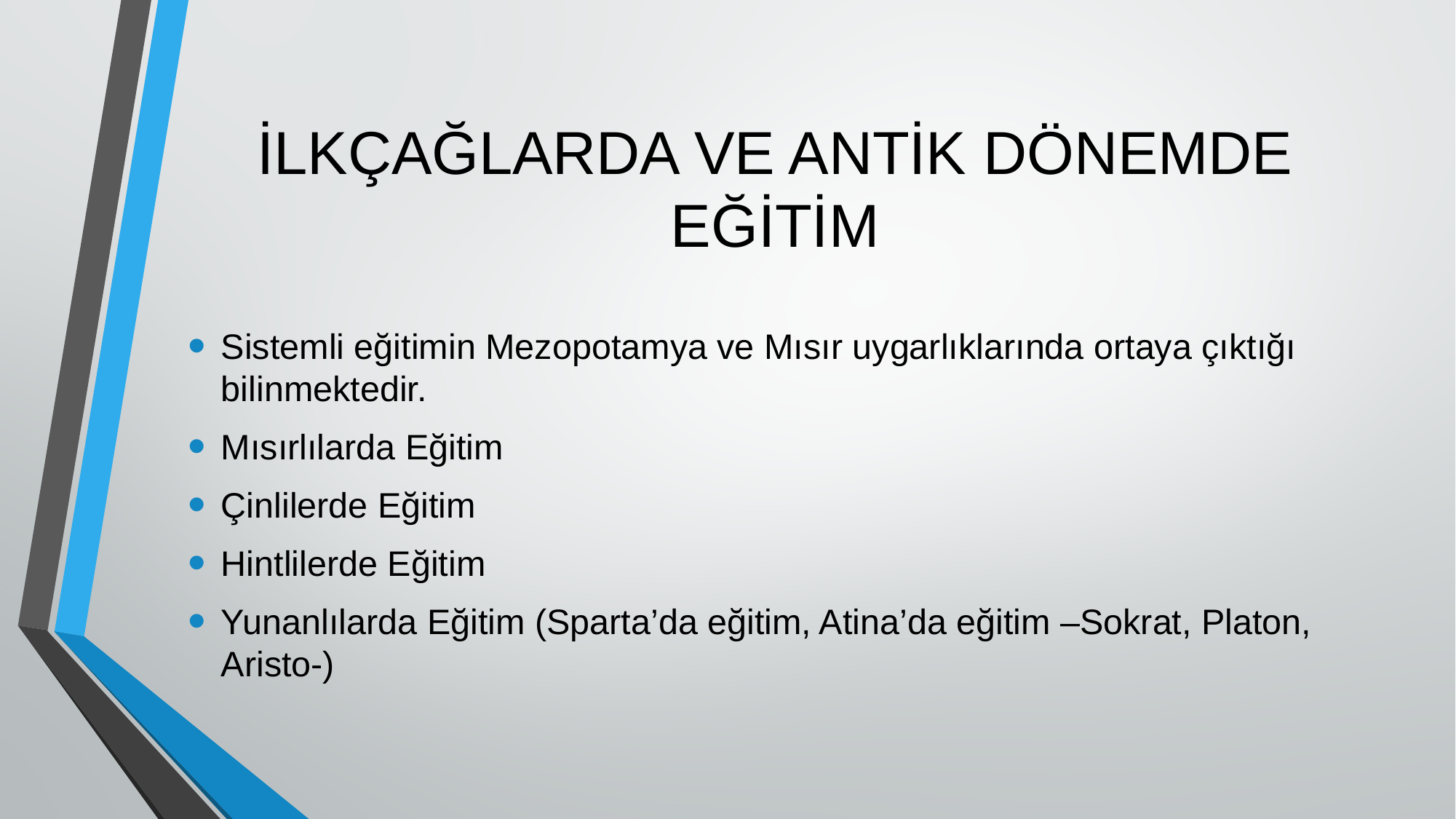

# İLKÇAĞLARDA VE ANTİK DÖNEMDE EĞİTİM
Sistemli eğitimin Mezopotamya ve Mısır uygarlıklarında ortaya çıktığı bilinmektedir.
Mısırlılarda Eğitim
Çinlilerde Eğitim
Hintlilerde Eğitim
Yunanlılarda Eğitim (Sparta’da eğitim, Atina’da eğitim –Sokrat, Platon, Aristo-)